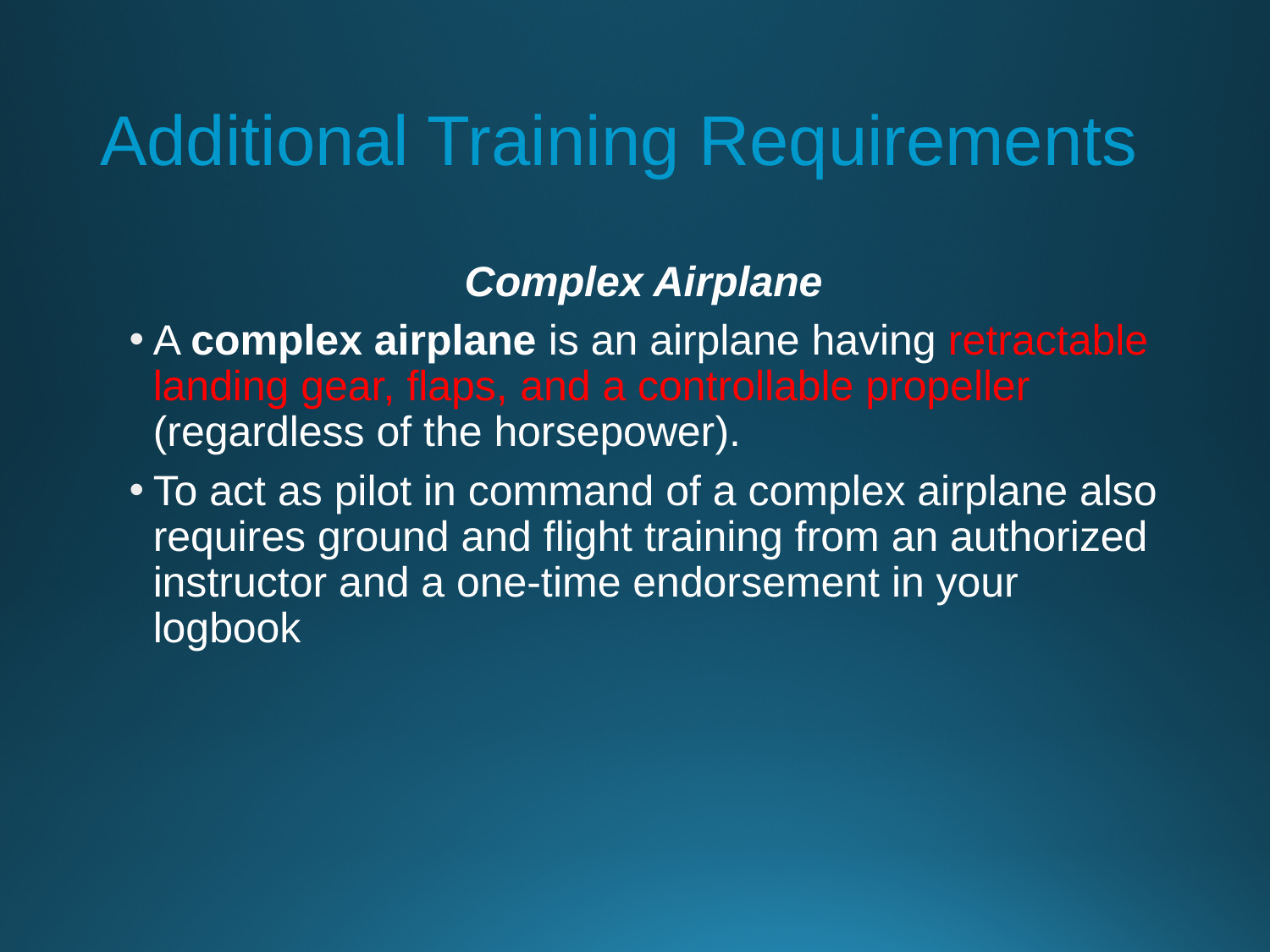

# Additional Training Requirements
Complex Airplane
A complex airplane is an airplane having retractable landing gear, flaps, and a controllable propeller (regardless of the horsepower).
To act as pilot in command of a complex airplane also requires ground and flight training from an authorized instructor and a one-time endorsement in your logbook